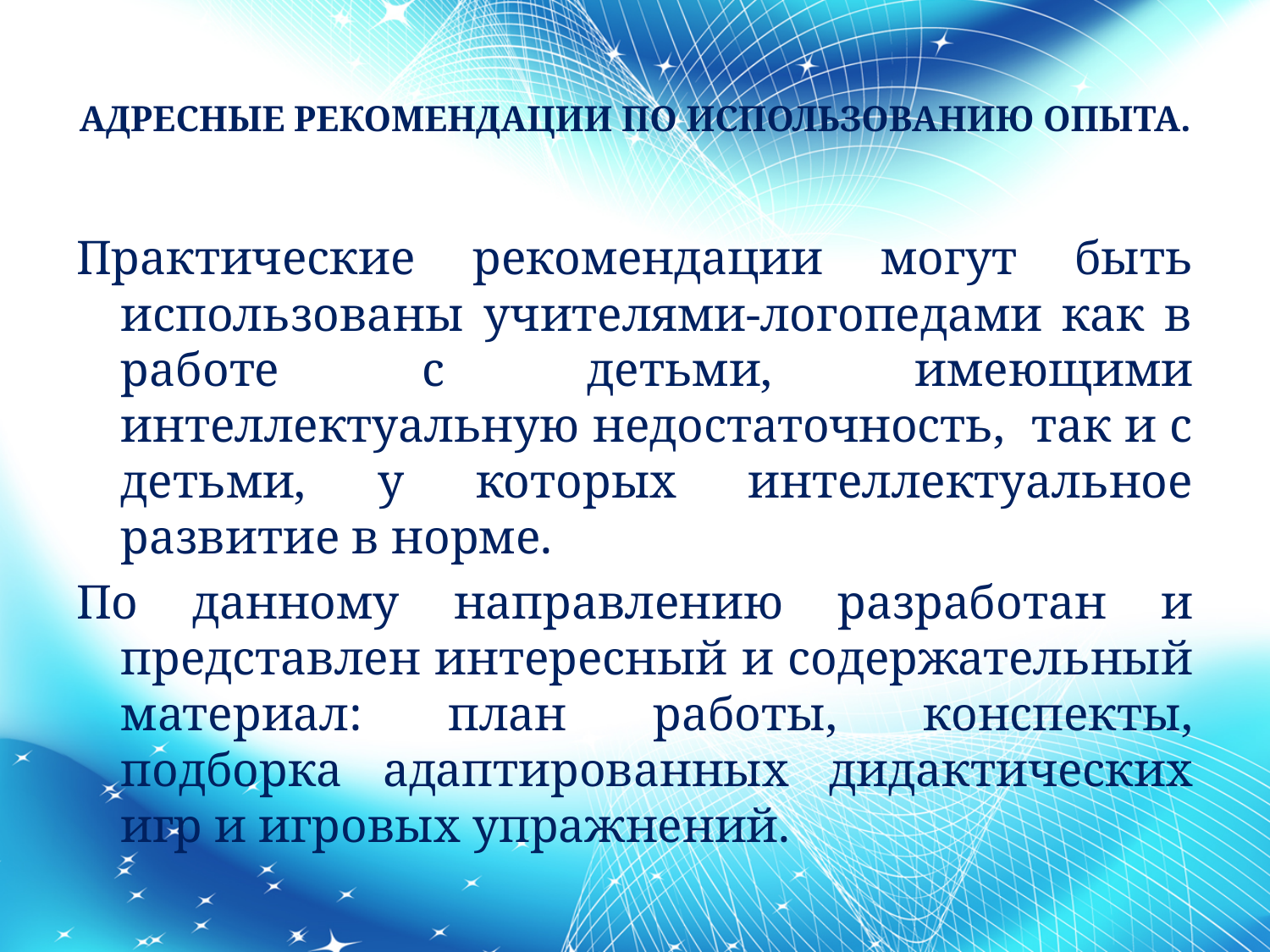

# АДРЕСНЫЕ РЕКОМЕНДАЦИИ ПО ИСПОЛЬЗОВАНИЮ ОПЫТА.
Практические рекомендации могут быть использованы учителями-логопедами как в работе с детьми, имеющими интеллектуальную недостаточность,  так и с детьми, у которых интеллектуальное развитие в норме.
По данному направлению разработан и представлен интересный и содержательный материал: план работы, конспекты, подборка адаптированных дидактических игр и игровых упражнений.